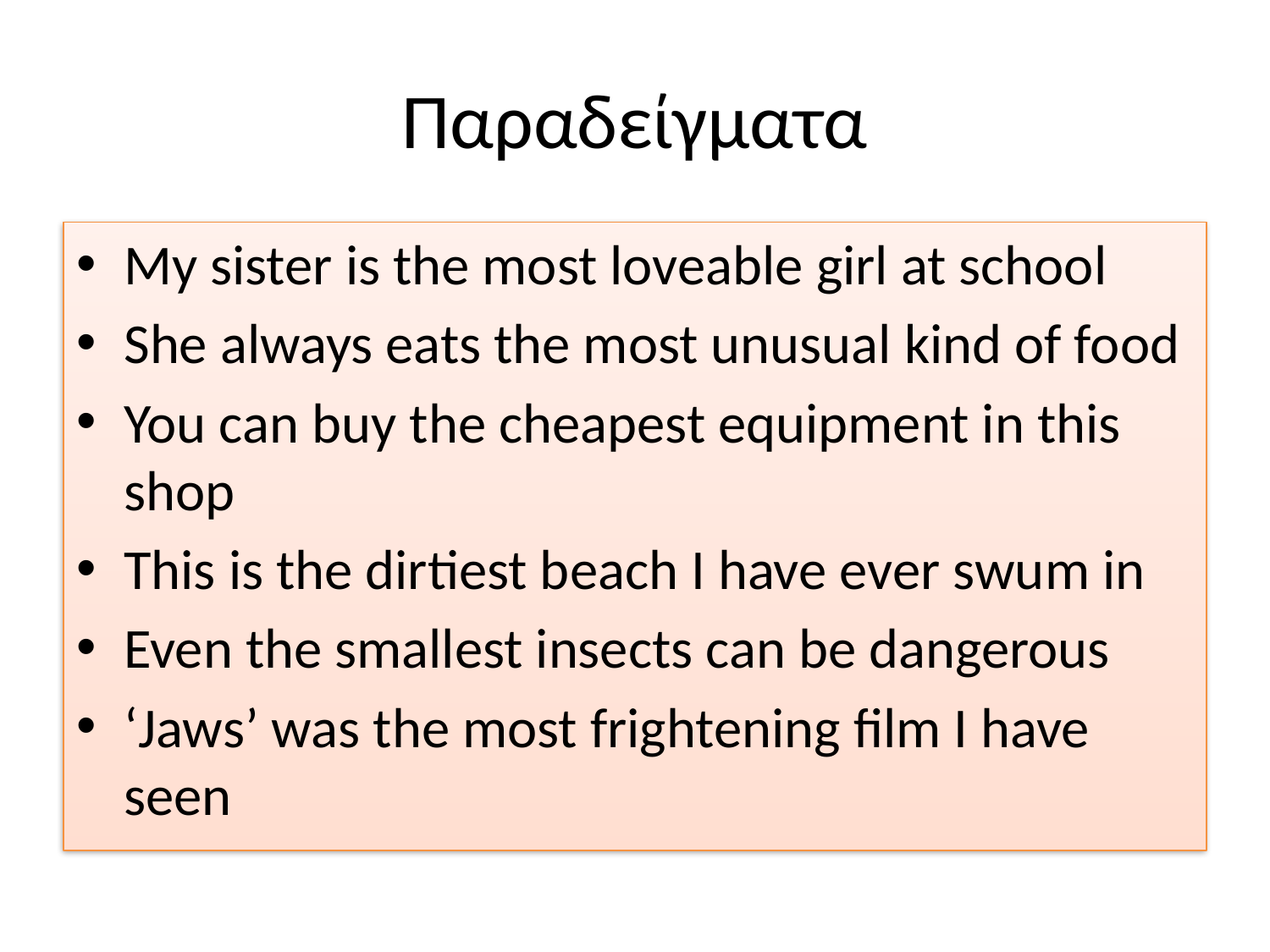

# Παραδείγματα
My sister is the most loveable girl at school
She always eats the most unusual kind of food
You can buy the cheapest equipment in this shop
This is the dirtiest beach I have ever swum in
Even the smallest insects can be dangerous
‘Jaws’ was the most frightening film I have seen